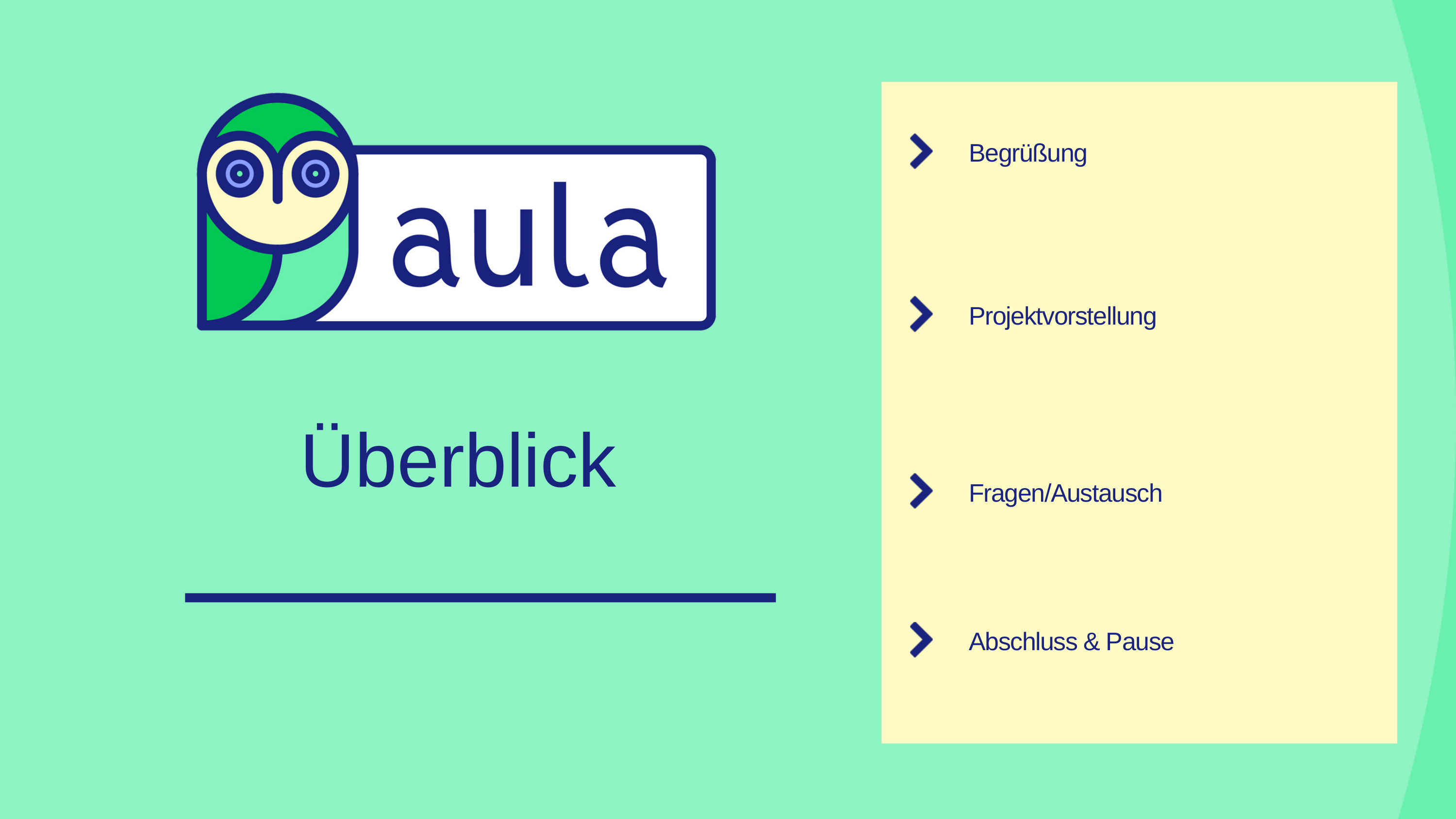

Begrüßung

Projektvorstellung

Überblick

Fragen/Austausch

Abschluss & Pause